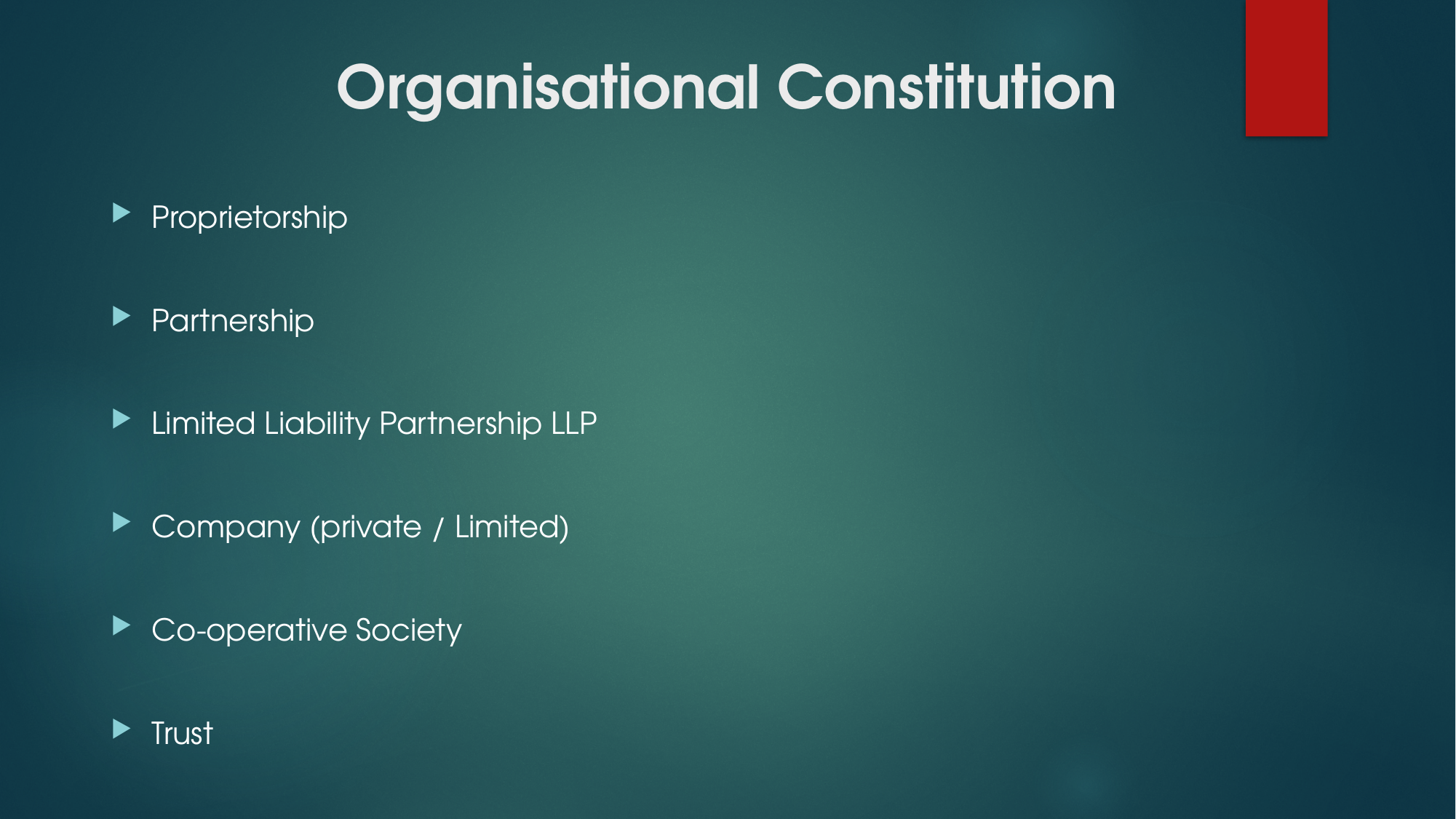

# Organisational Constitution
Proprietorship

Partnership

Limited Liability Partnership LLP

Company (private / Limited)

Co-operative Society

Trust